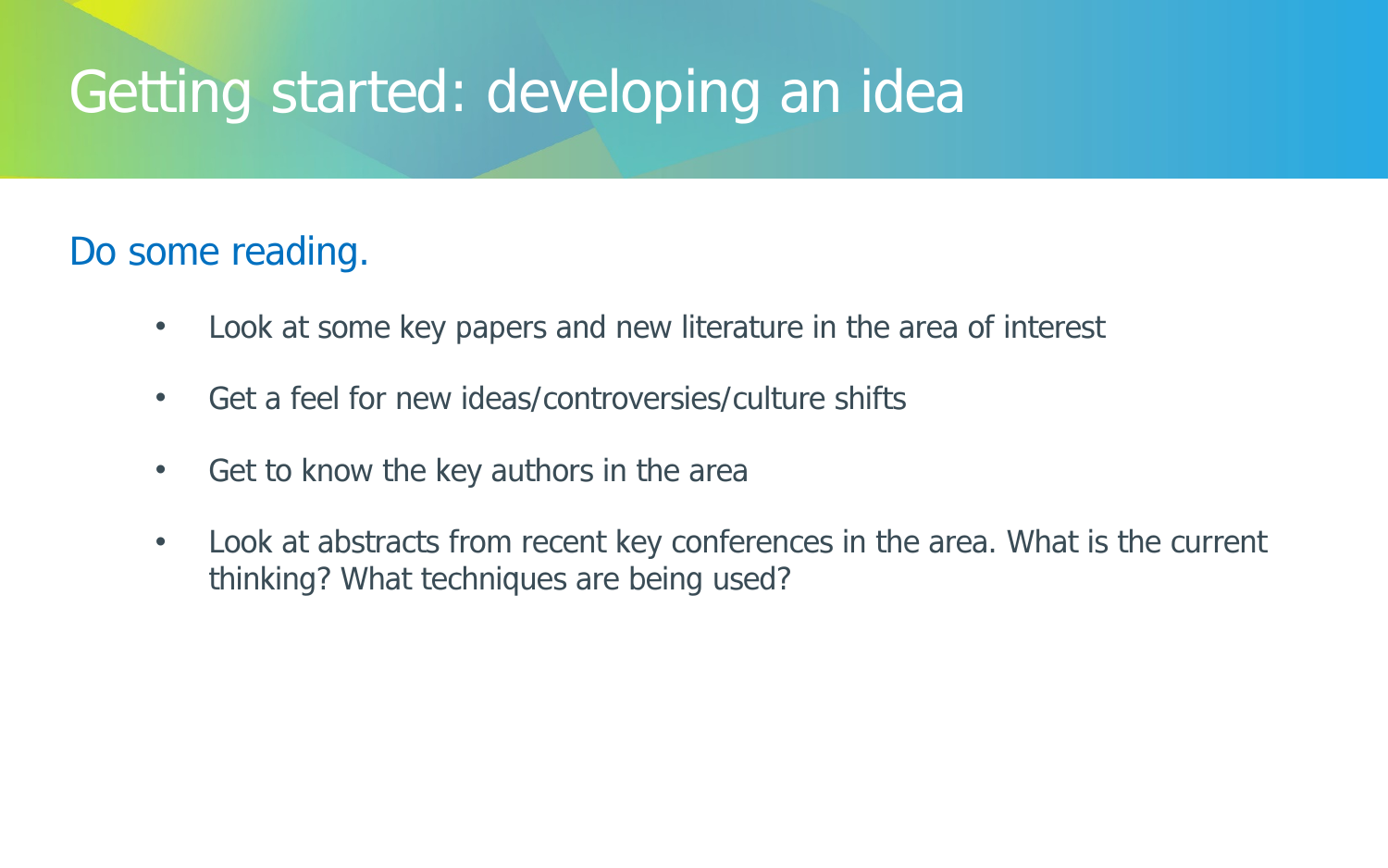

Getting started: developing an idea

Do some reading.
Look at some key papers and new literature in the area of interest
Get a feel for new ideas/controversies/culture shifts
Get to know the key authors in the area
Look at abstracts from recent key conferences in the area. What is the current thinking? What techniques are being used?